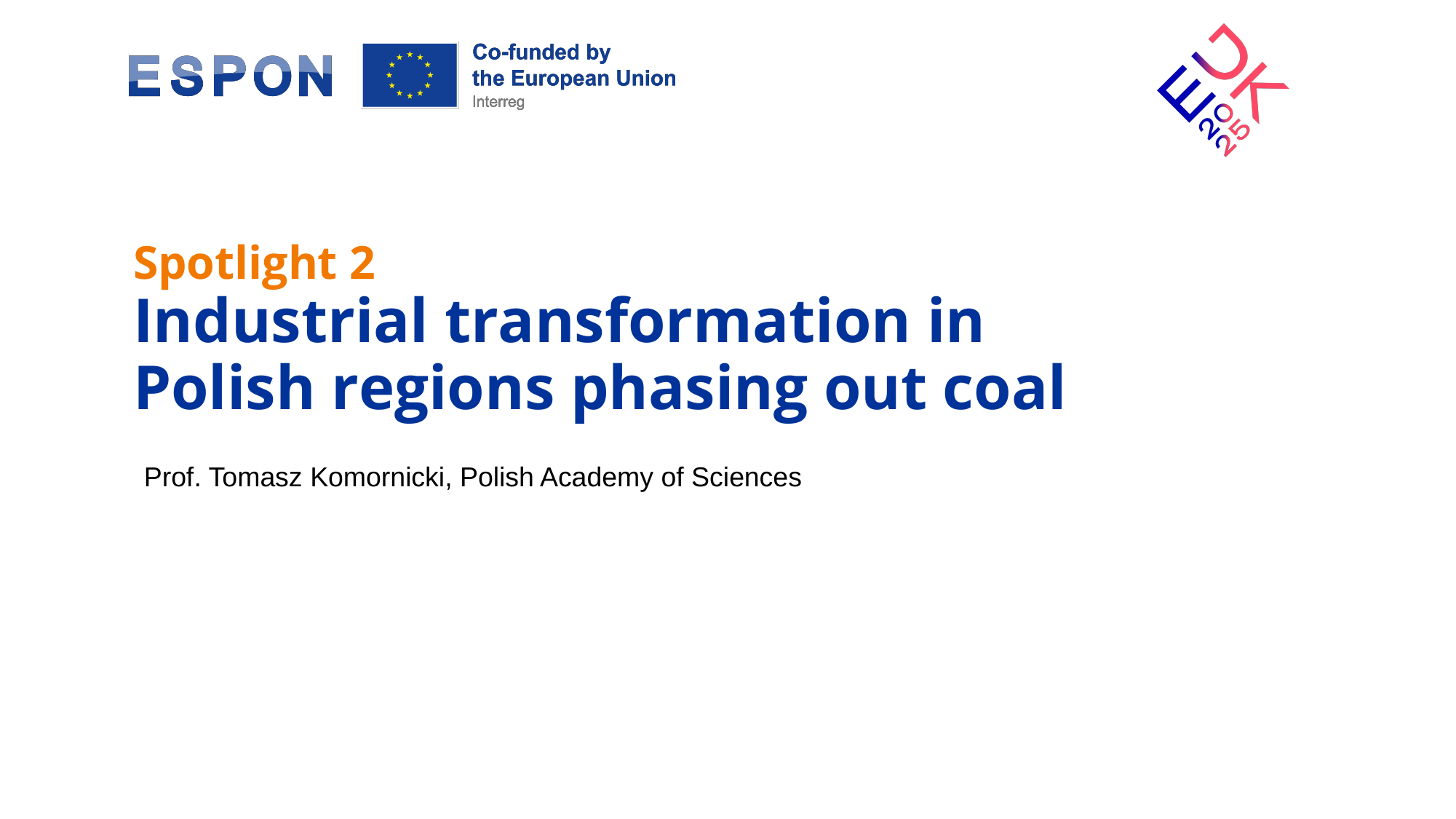

Spotlight 2
Industrial transformation in
Polish regions phasing out coal
Prof. Tomasz Komornicki, Polish Academy of Sciences